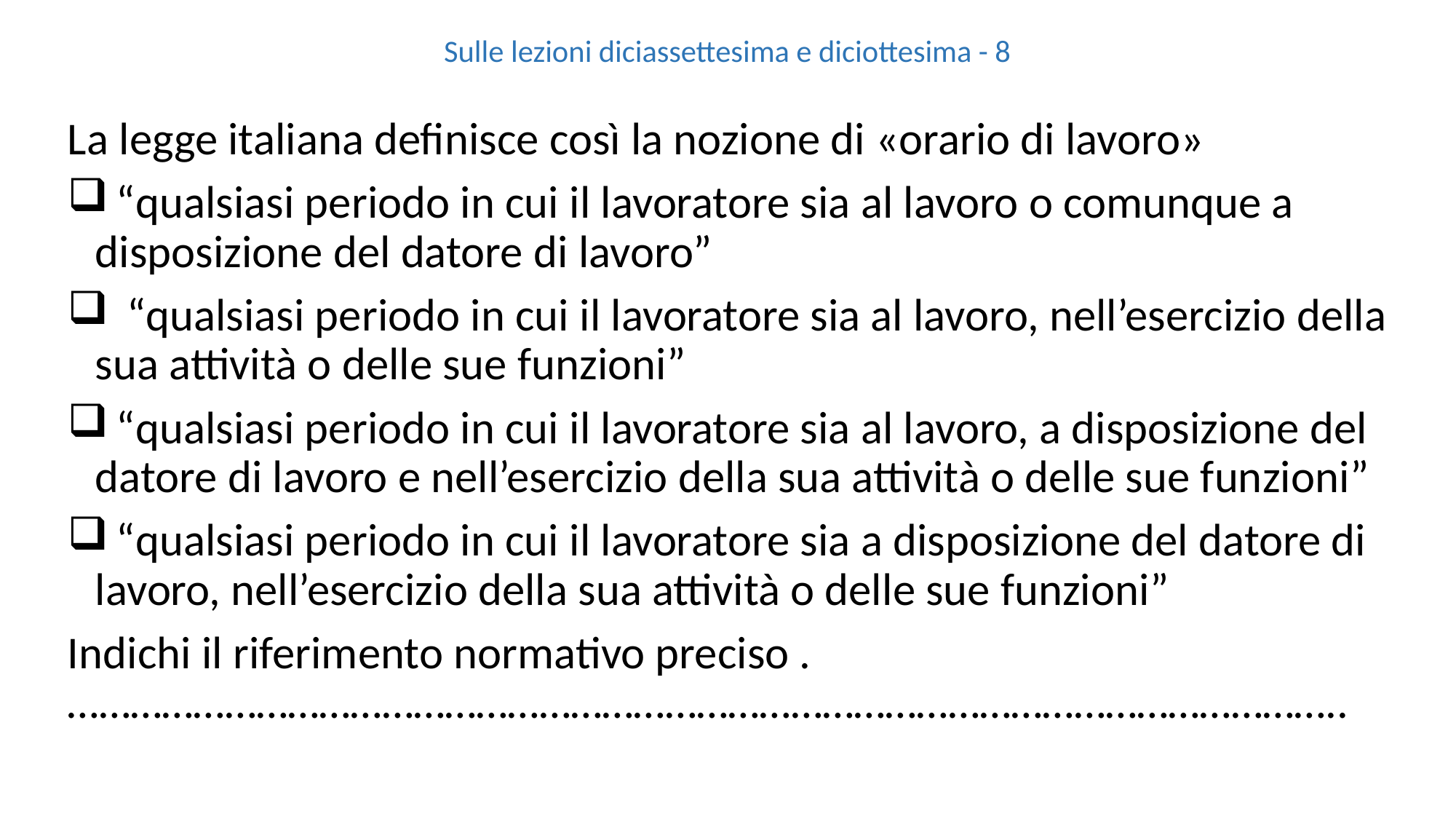

# Sulle lezioni diciassettesima e diciottesima - 8
La legge italiana definisce così la nozione di «orario di lavoro»
 “qualsiasi periodo in cui il lavoratore sia al lavoro o comunque a disposizione del datore di lavoro”
  “qualsiasi periodo in cui il lavoratore sia al lavoro, nell’esercizio della sua attività o delle sue funzioni”
 “qualsiasi periodo in cui il lavoratore sia al lavoro, a disposizione del datore di lavoro e nell’esercizio della sua attività o delle sue funzioni”
 “qualsiasi periodo in cui il lavoratore sia a disposizione del datore di lavoro, nell’esercizio della sua attività o delle sue funzioni”
Indichi il riferimento normativo preciso .…………………………………………………………………………………………………………..